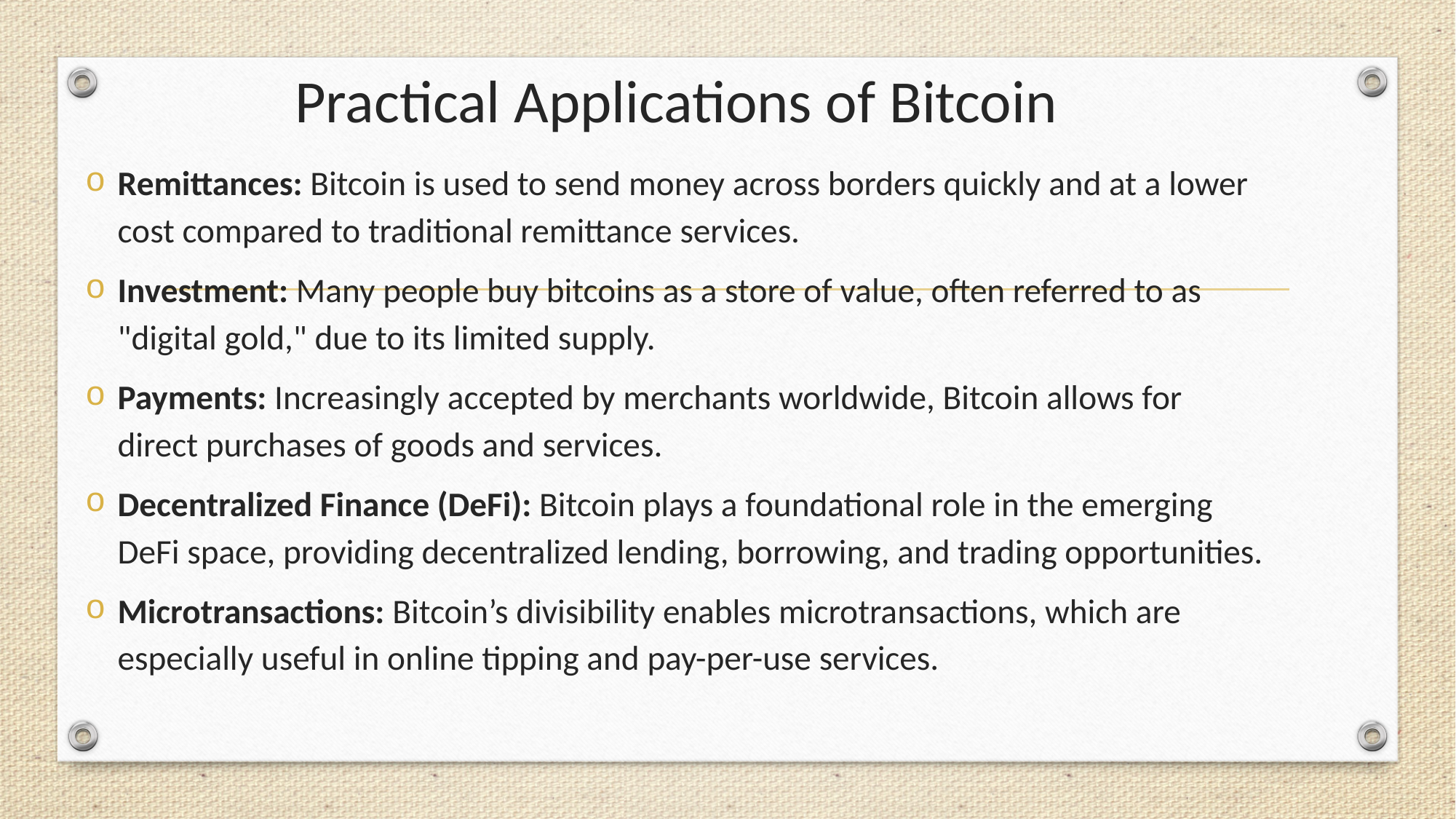

# Practical Applications of Bitcoin
Remittances: Bitcoin is used to send money across borders quickly and at a lower cost compared to traditional remittance services.
Investment: Many people buy bitcoins as a store of value, often referred to as "digital gold," due to its limited supply.
Payments: Increasingly accepted by merchants worldwide, Bitcoin allows for direct purchases of goods and services.
Decentralized Finance (DeFi): Bitcoin plays a foundational role in the emerging DeFi space, providing decentralized lending, borrowing, and trading opportunities.
Microtransactions: Bitcoin’s divisibility enables microtransactions, which are especially useful in online tipping and pay-per-use services.